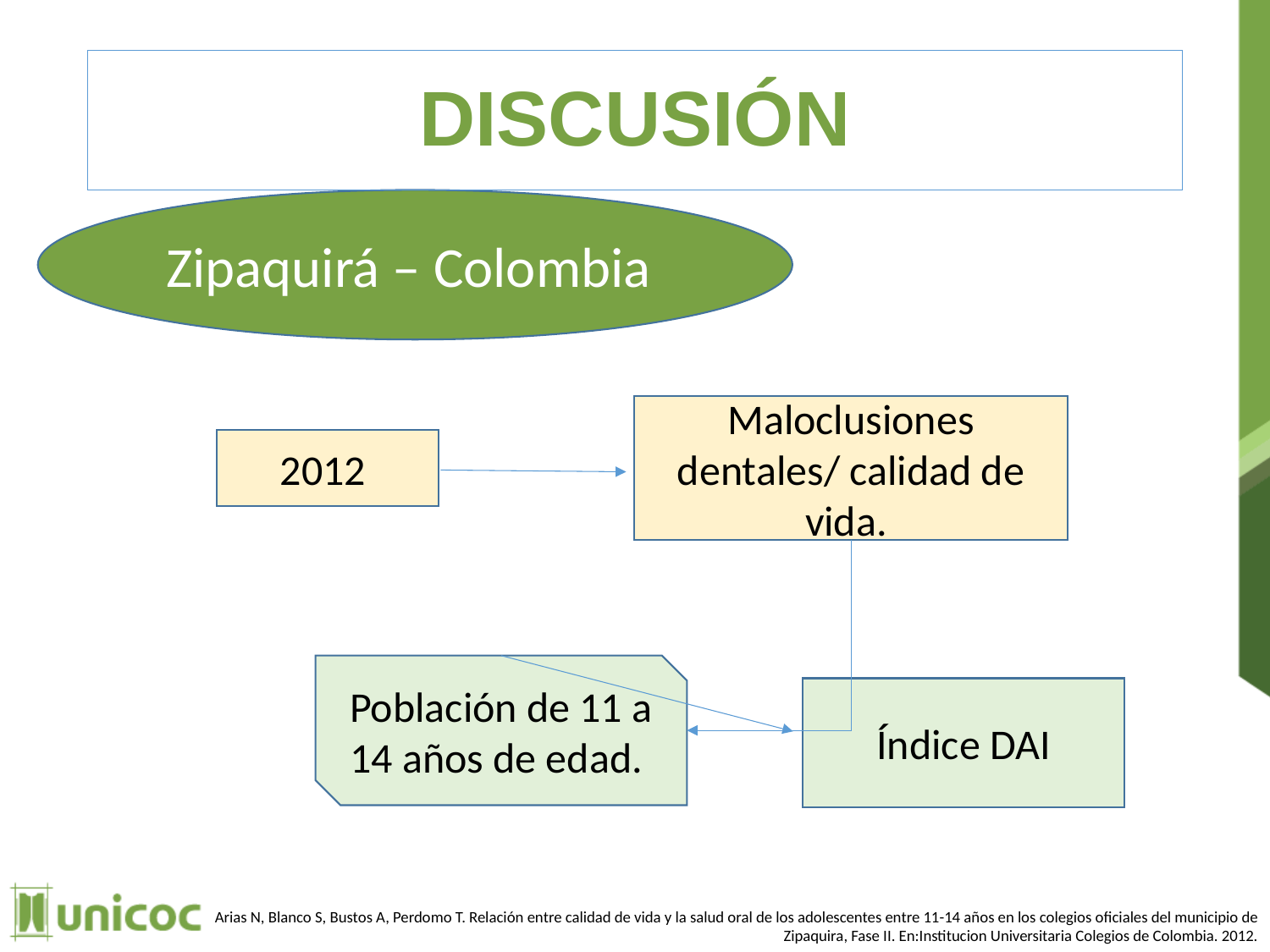

# DISCUSIÓN
Zipaquirá – Colombia
Maloclusiones dentales/ calidad de vida.
2012
Población de 11 a 14 años de edad.
Índice DAI
 Arias N, Blanco S, Bustos A, Perdomo T. Relación entre calidad de vida y la salud oral de los adolescentes entre 11-14 años en los colegios oficiales del municipio de Zipaquira, Fase II. En:Institucion Universitaria Colegios de Colombia. 2012.